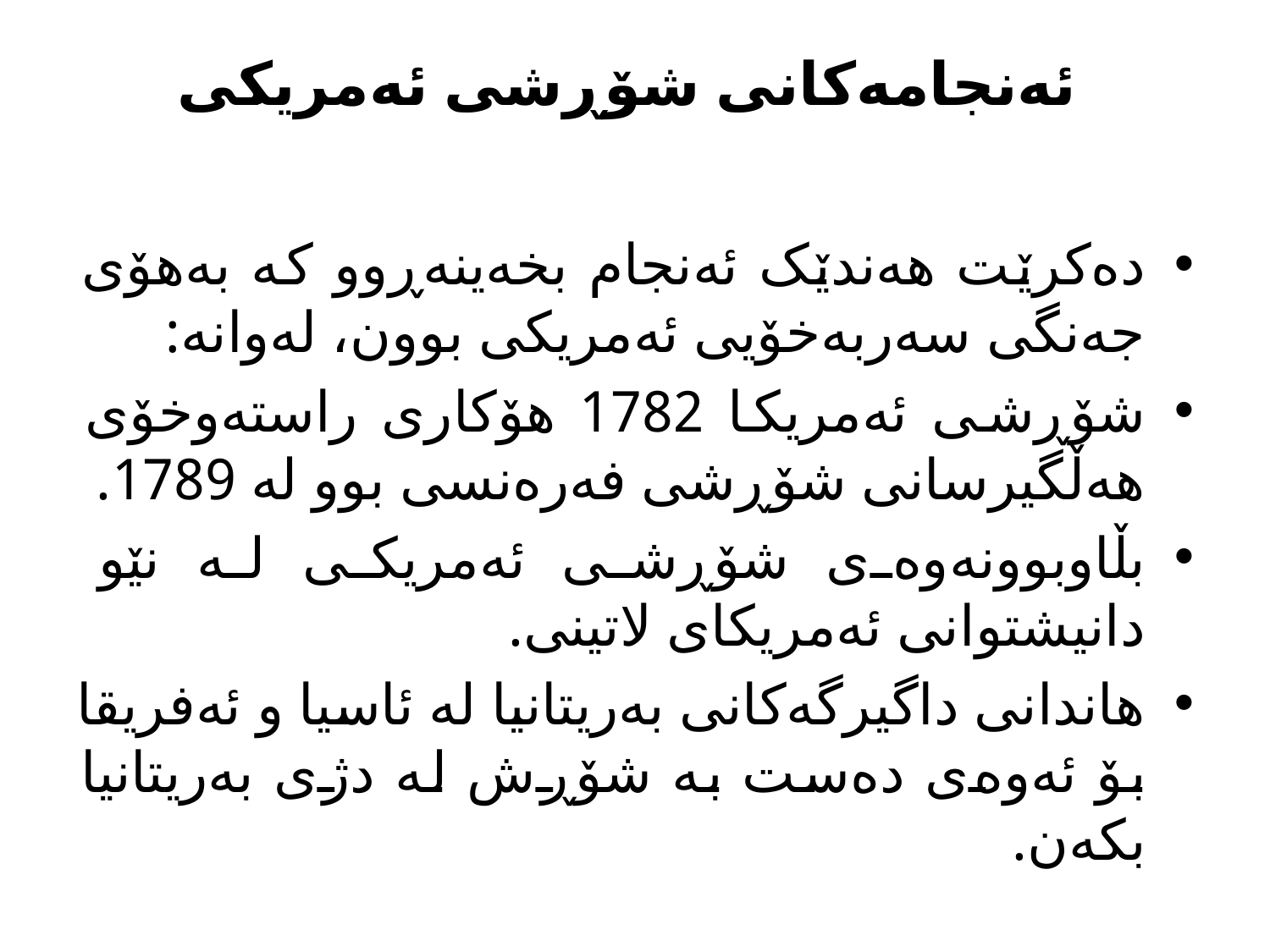

# ئەنجامەکانی شۆڕشی ئەمریکی
دەکرێت هەندێک ئەنجام بخەینەڕوو کە بەهۆی جەنگی سەربەخۆیی ئەمریکی بوون، لەوانە:
شۆڕشی ئەمریکا 1782 هۆکاری راستەوخۆی هەڵگیرسانی شۆڕشی فەرەنسی بوو لە 1789.
بڵاوبوونەوەی شۆڕشی ئەمریکی لە نێو دانیشتوانی ئەمریکای لاتینی.
هاندانی داگیرگەکانی بەریتانیا لە ئاسیا و ئەفریقا بۆ ئەوەی دەست بە شۆڕش لە دژی بەریتانیا بکەن.